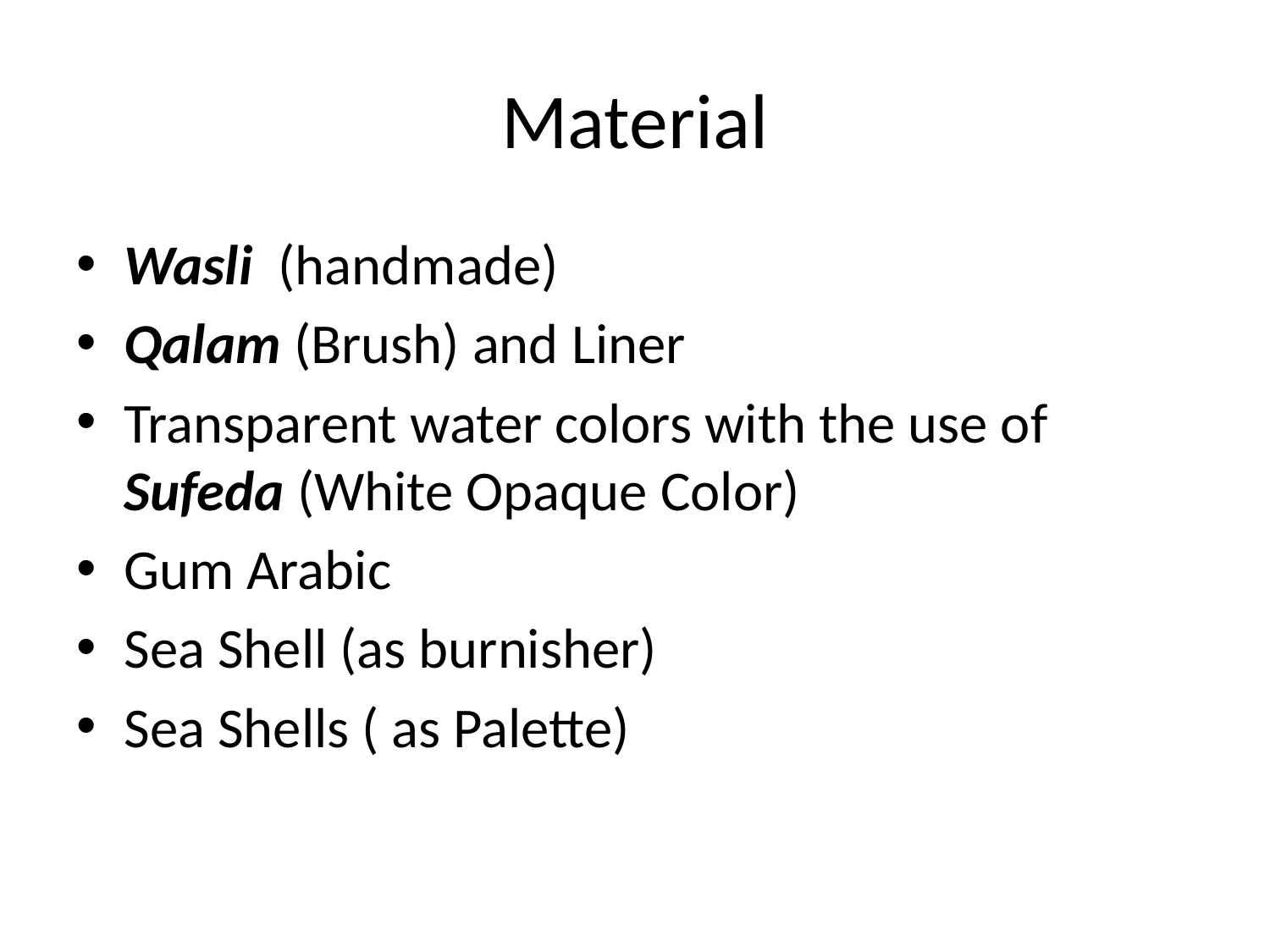

# Material
Wasli  (handmade)
Qalam (Brush) and Liner
Transparent water colors with the use of Sufeda (White Opaque Color)
Gum Arabic
Sea Shell (as burnisher)
Sea Shells ( as Palette)